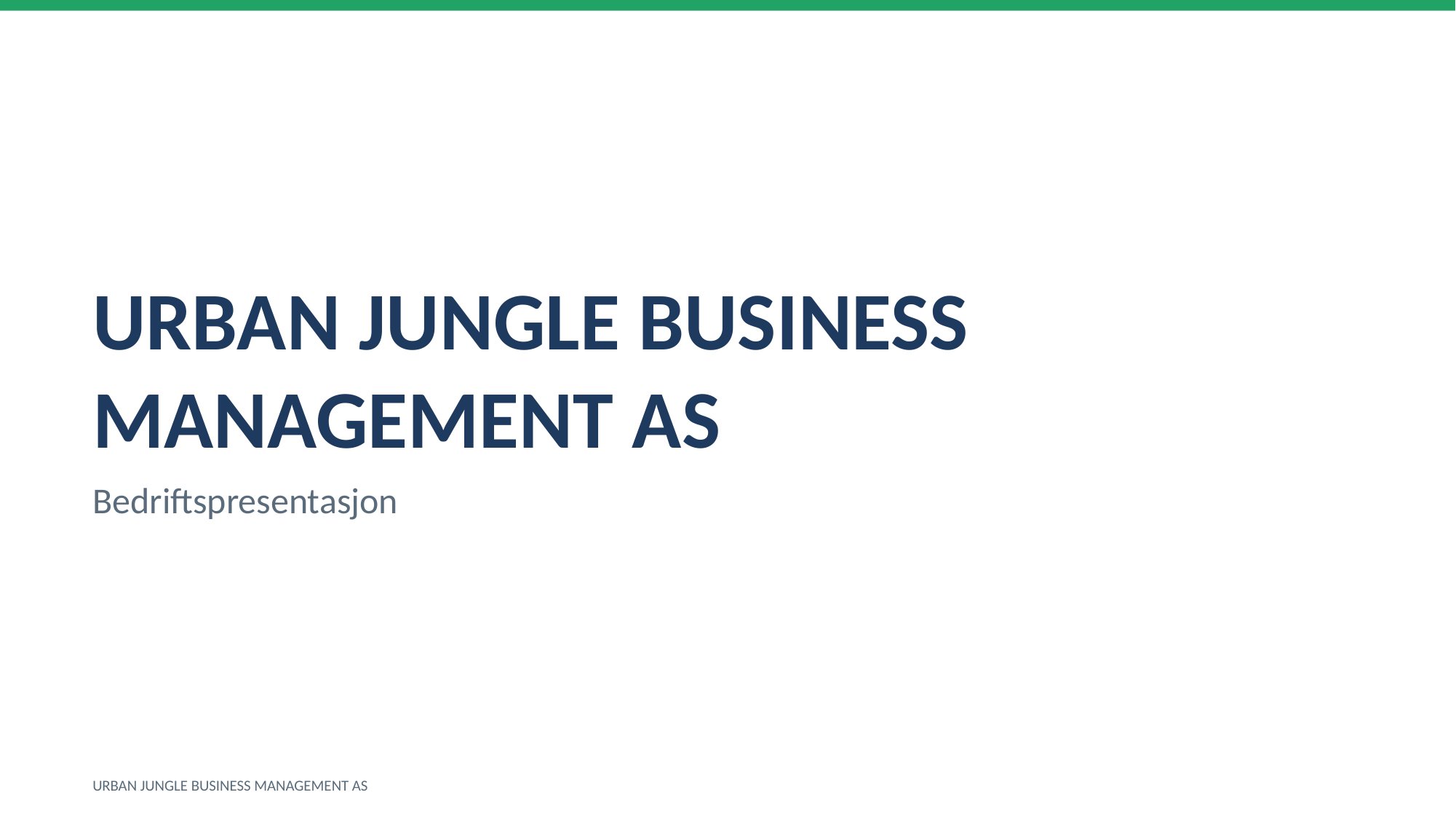

URBAN JUNGLE BUSINESS MANAGEMENT AS
Bedriftspresentasjon
URBAN JUNGLE BUSINESS MANAGEMENT AS